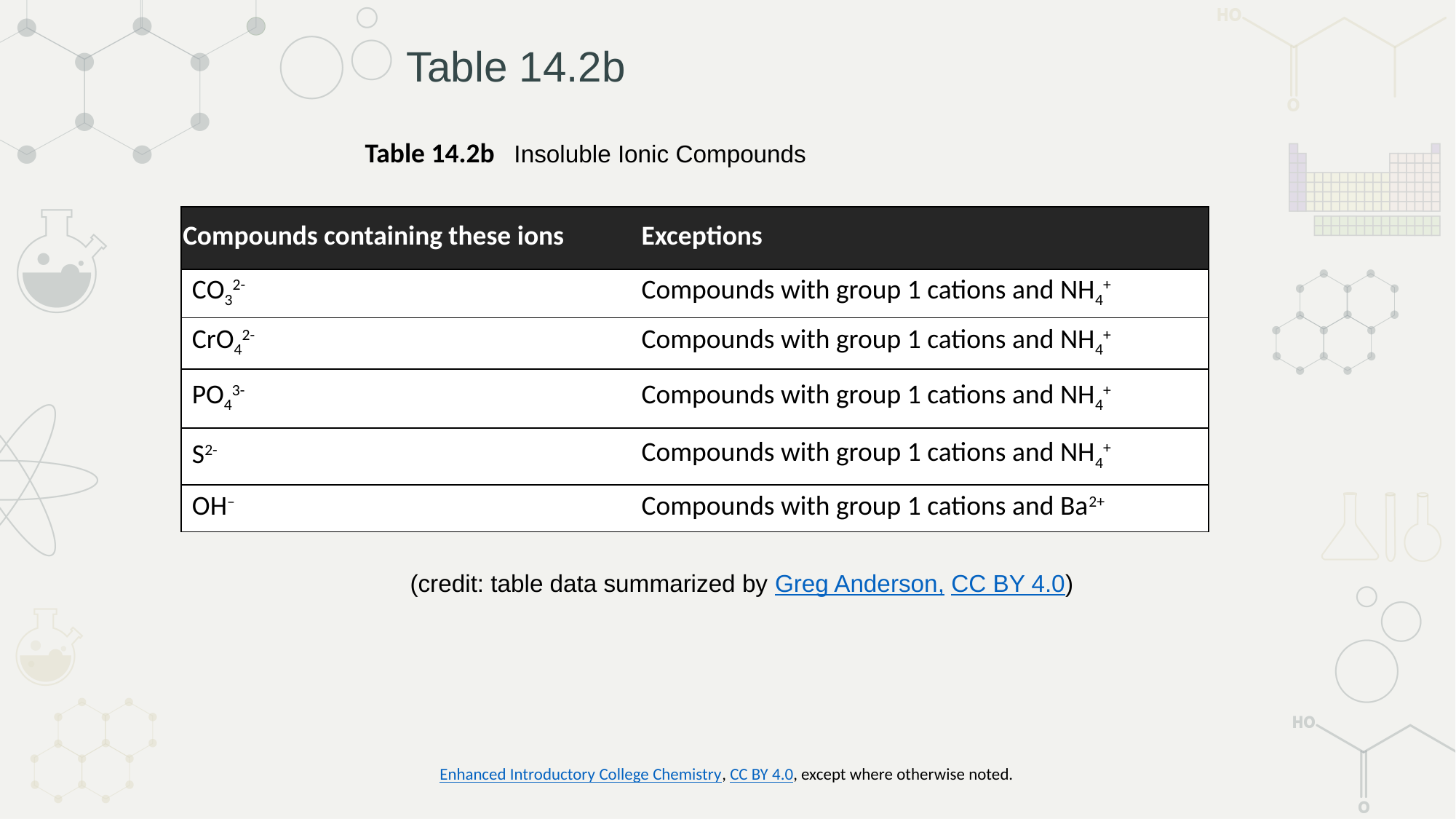

# Table 14.2b
Table 14.2b   Insoluble Ionic Compounds
| Compounds containing these ions | Exceptions |
| --- | --- |
| CO32- | Compounds with group 1 cations and NH4+ |
| CrO42- | Compounds with group 1 cations and NH4+ |
| PO43- | Compounds with group 1 cations and NH4+ |
| S2- | Compounds with group 1 cations and NH4+ |
| OH– | Compounds with group 1 cations and Ba2+ |
(credit: table data summarized by Greg Anderson, CC BY 4.0)